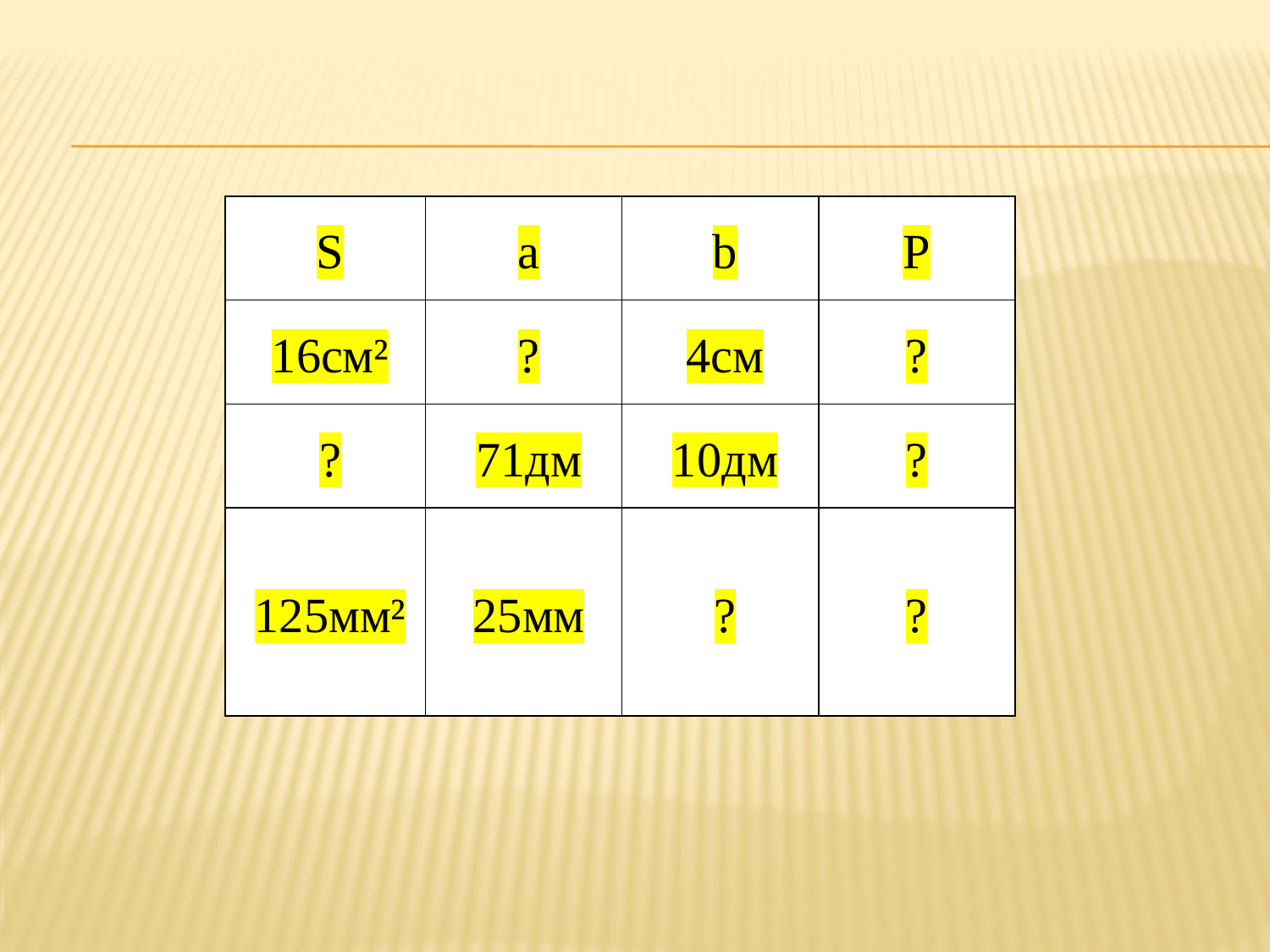

#
| S | a | b | P |
| --- | --- | --- | --- |
| 16см² | ? | 4см | ? |
| ? | 71дм | 10дм | ? |
| 125мм² | 25мм | ? | ? |